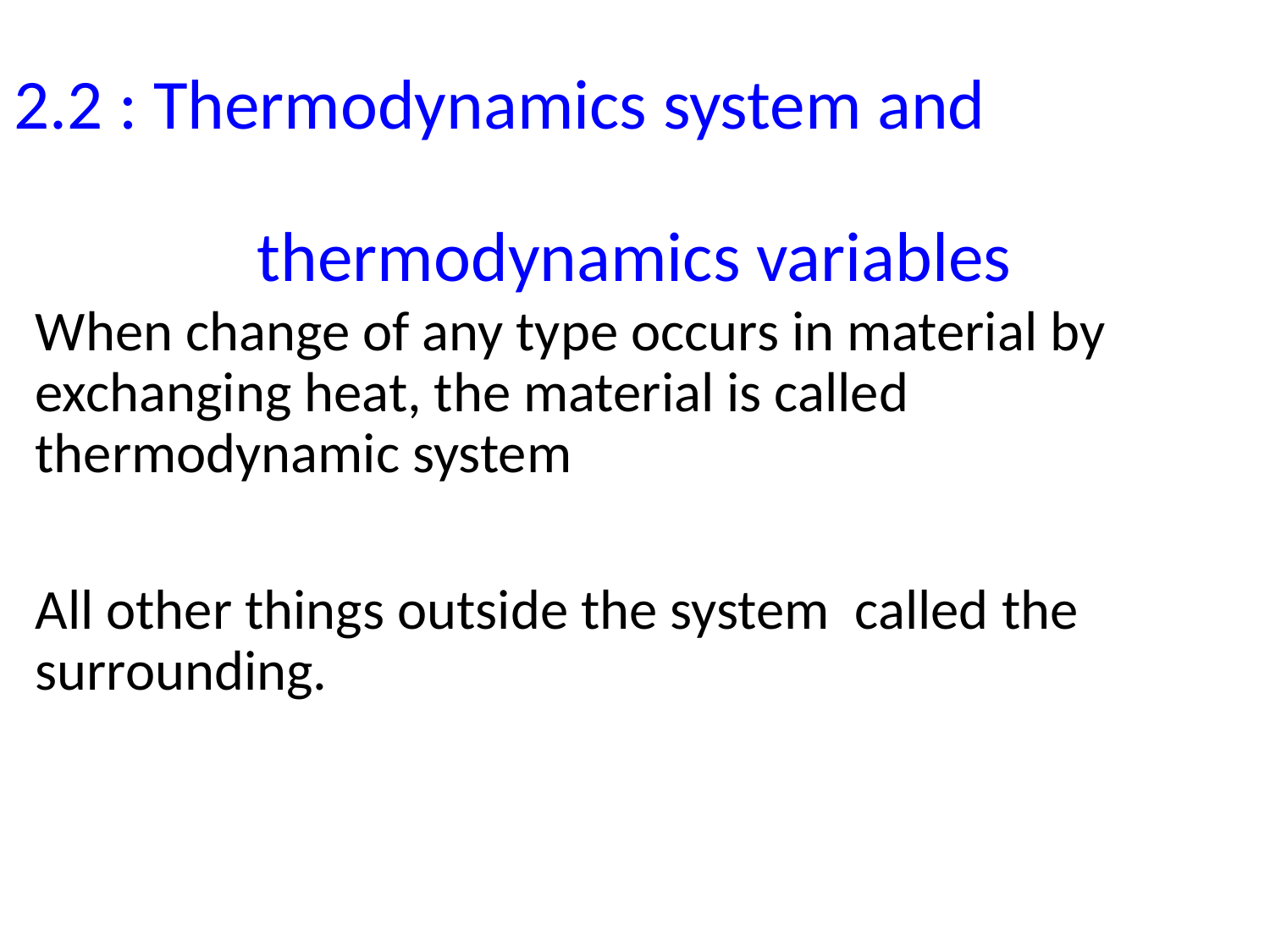

# 2.2 : Thermodynamics system and thermodynamics variables
When change of any type occurs in material by exchanging heat, the material is called thermodynamic system

All other things outside the system  called the surrounding.